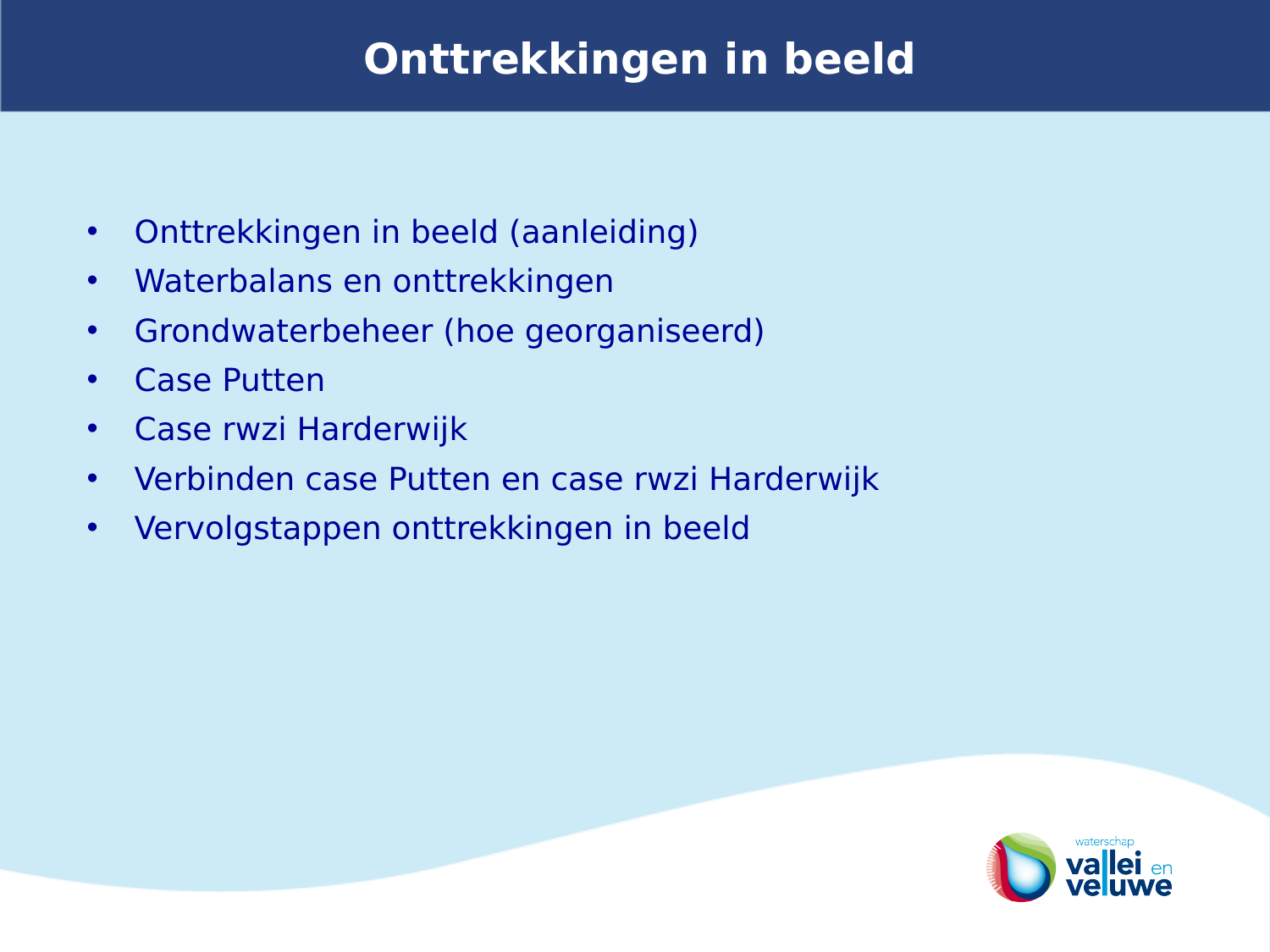

# Onttrekkingen in beeld
Onttrekkingen in beeld (aanleiding)
Waterbalans en onttrekkingen
Grondwaterbeheer (hoe georganiseerd)
Case Putten
Case rwzi Harderwijk
Verbinden case Putten en case rwzi Harderwijk
Vervolgstappen onttrekkingen in beeld